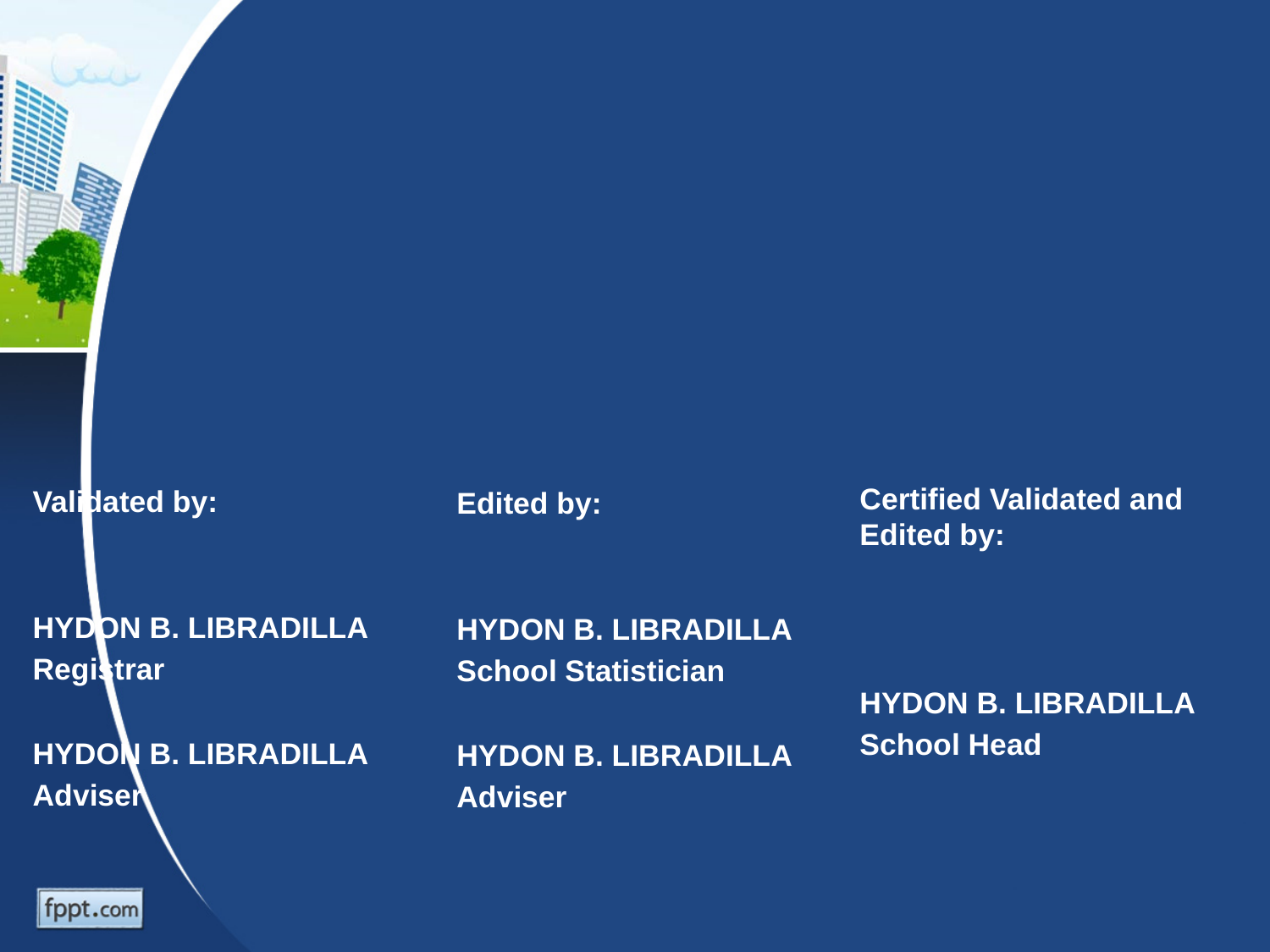

#
Certified Validated and Edited by:

HYDON B. LIBRADILLA
School Head
Validated by:

HYDON B. LIBRADILLA
Registrar

HYDON B. LIBRADILLA
Adviser
Edited by:

HYDON B. LIBRADILLA
School Statistician

HYDON B. LIBRADILLA
Adviser